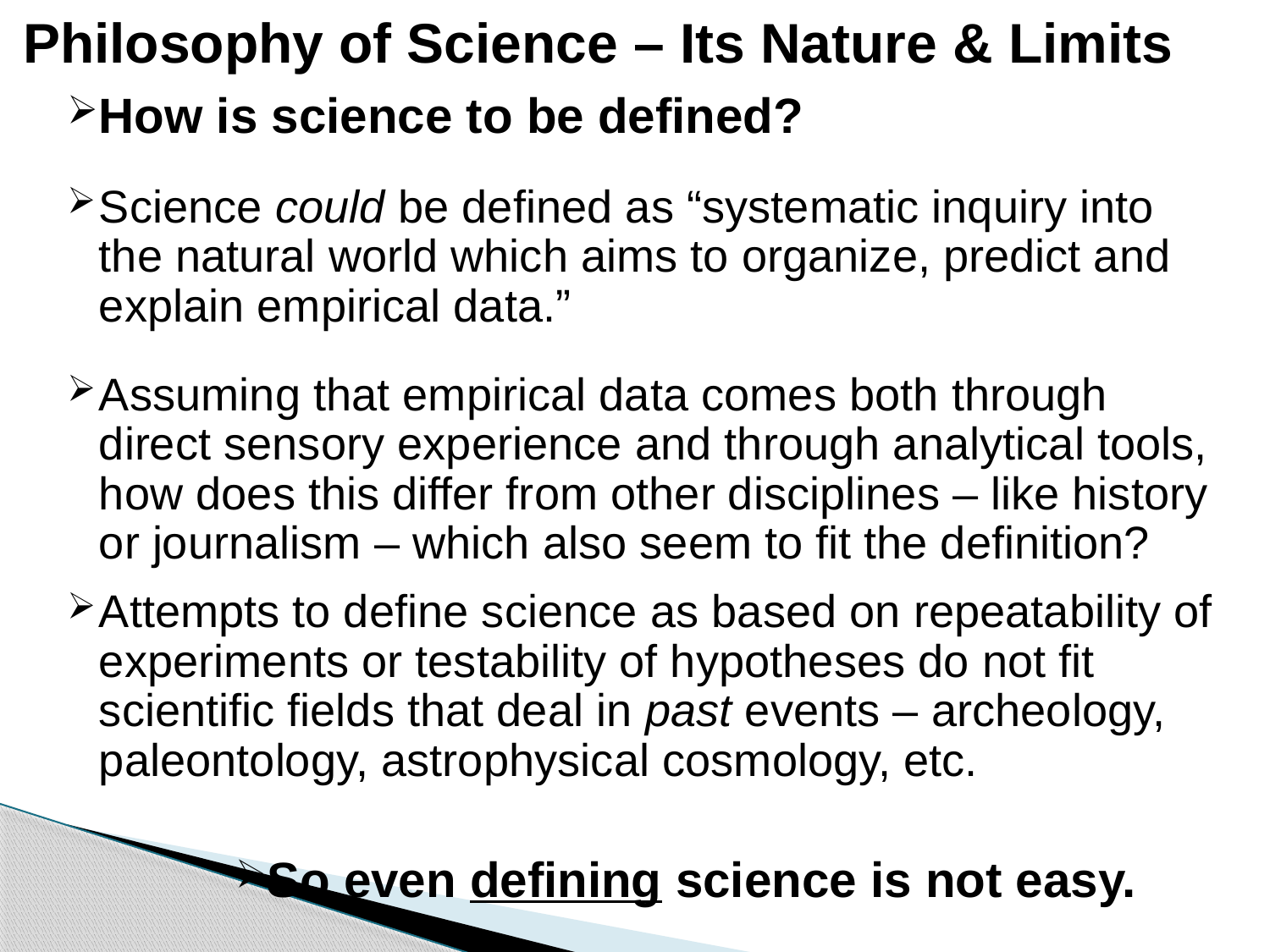

# Philosophy of Science – Its Nature & Limits
How is science to be defined?

Science could be defined as “systematic inquiry into the natural world which aims to organize, predict and explain empirical data.”

Assuming that empirical data comes both through direct sensory experience and through analytical tools, how does this differ from other disciplines – like history or journalism – which also seem to fit the definition?

Attempts to define science as based on repeatability of experiments or testability of hypotheses do not fit scientific fields that deal in past events – archeology, paleontology, astrophysical cosmology, etc.

So even defining science is not easy.